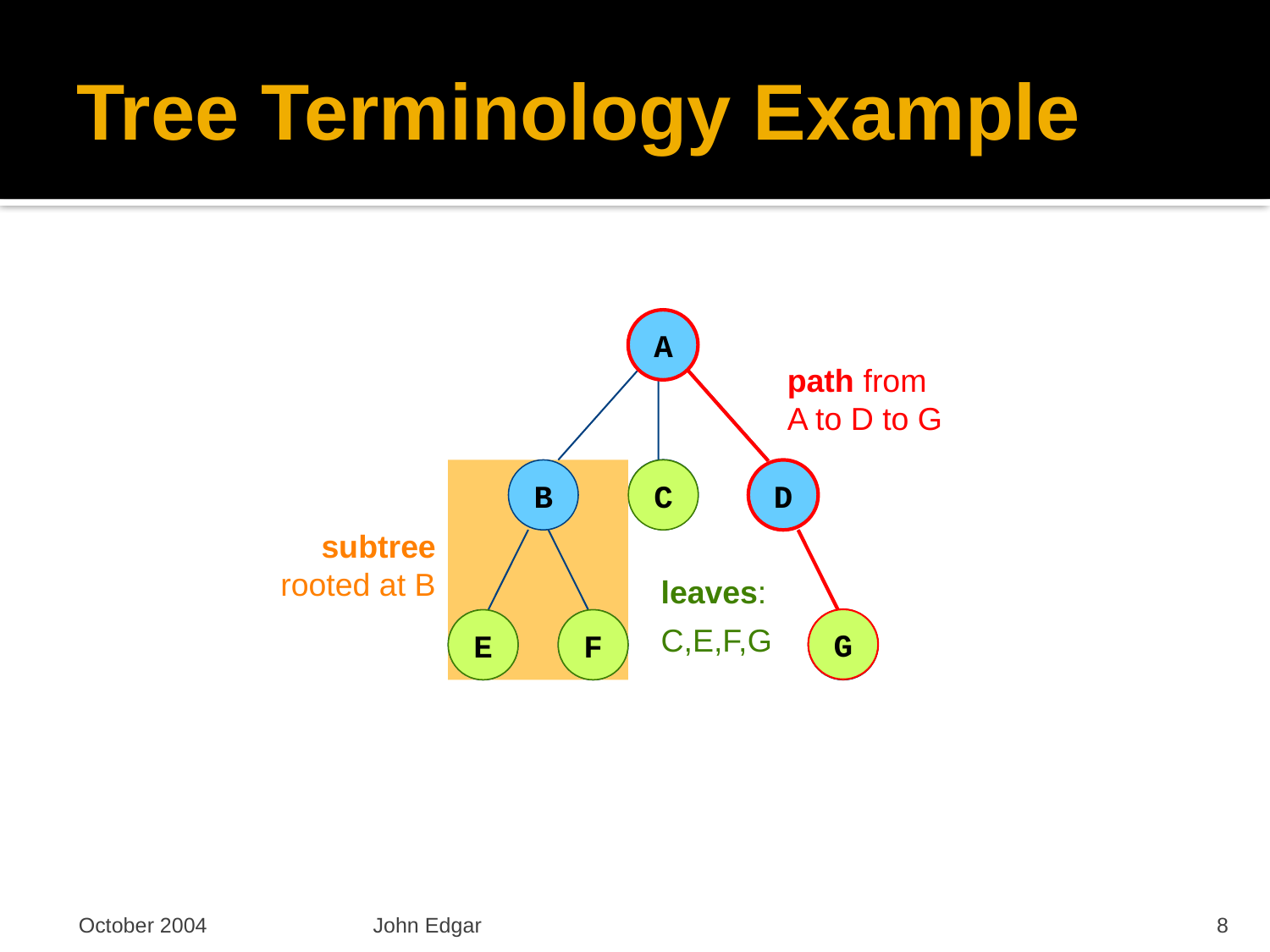

# Tree Terminology Example

A
A
path from A to D to G

C

C

D
B
D
subtree rooted at B

leaves:
C,E,F,G

G

G

E

F

E
F
G
October 2004
John Edgar
8